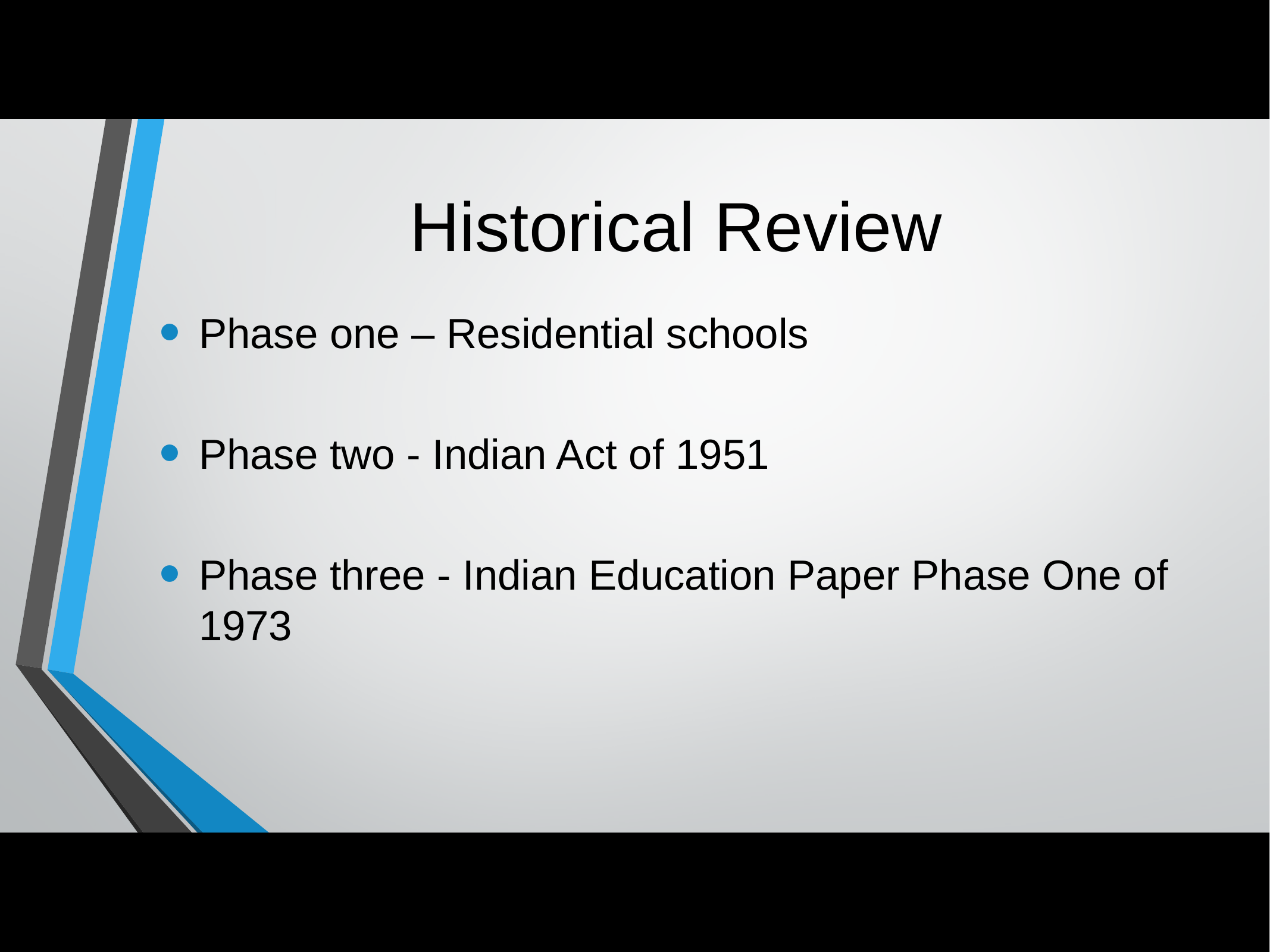

# Historical Review
Phase one – Residential schools

Phase two - Indian Act of 1951

Phase three - Indian Education Paper Phase One of 1973